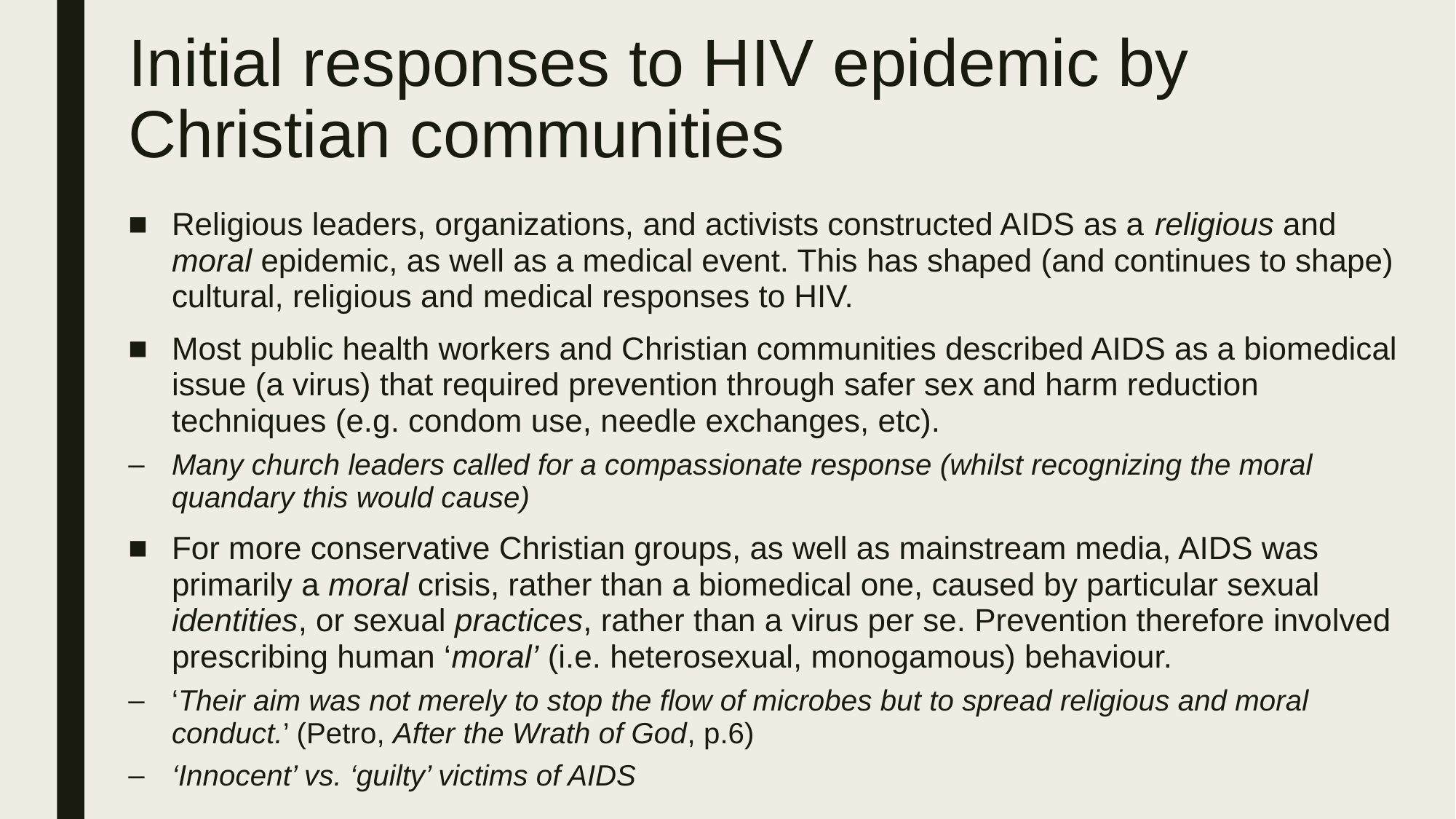

# Initial responses to HIV epidemic by Christian communities
Religious leaders, organizations, and activists constructed AIDS as a religious and moral epidemic, as well as a medical event. This has shaped (and continues to shape) cultural, religious and medical responses to HIV.
Most public health workers and Christian communities described AIDS as a biomedical issue (a virus) that required prevention through safer sex and harm reduction techniques (e.g. condom use, needle exchanges, etc).
Many church leaders called for a compassionate response (whilst recognizing the moral quandary this would cause)
For more conservative Christian groups, as well as mainstream media, AIDS was primarily a moral crisis, rather than a biomedical one, caused by particular sexual identities, or sexual practices, rather than a virus per se. Prevention therefore involved prescribing human ‘moral’ (i.e. heterosexual, monogamous) behaviour.
‘Their aim was not merely to stop the flow of microbes but to spread religious and moral conduct.’ (Petro, After the Wrath of God, p.6)
‘Innocent’ vs. ‘guilty’ victims of AIDS